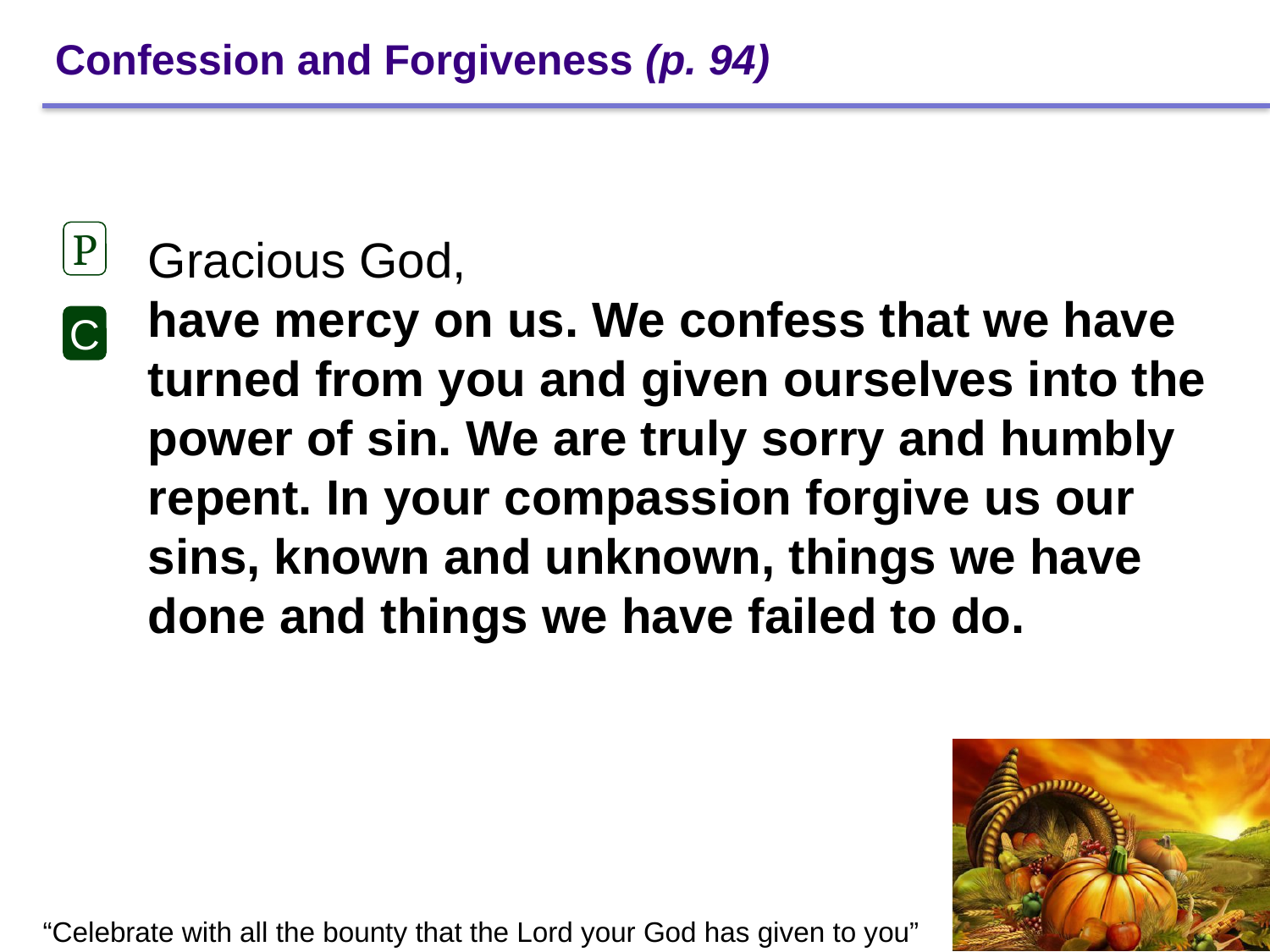

# Confession and Forgiveness (p. 94)
P
Gracious God,
have mercy on us. We confess that we have turned from you and given ourselves into the power of sin. We are truly sorry and humbly repent. In your compassion forgive us our sins, known and unknown, things we have done and things we have failed to do.
C